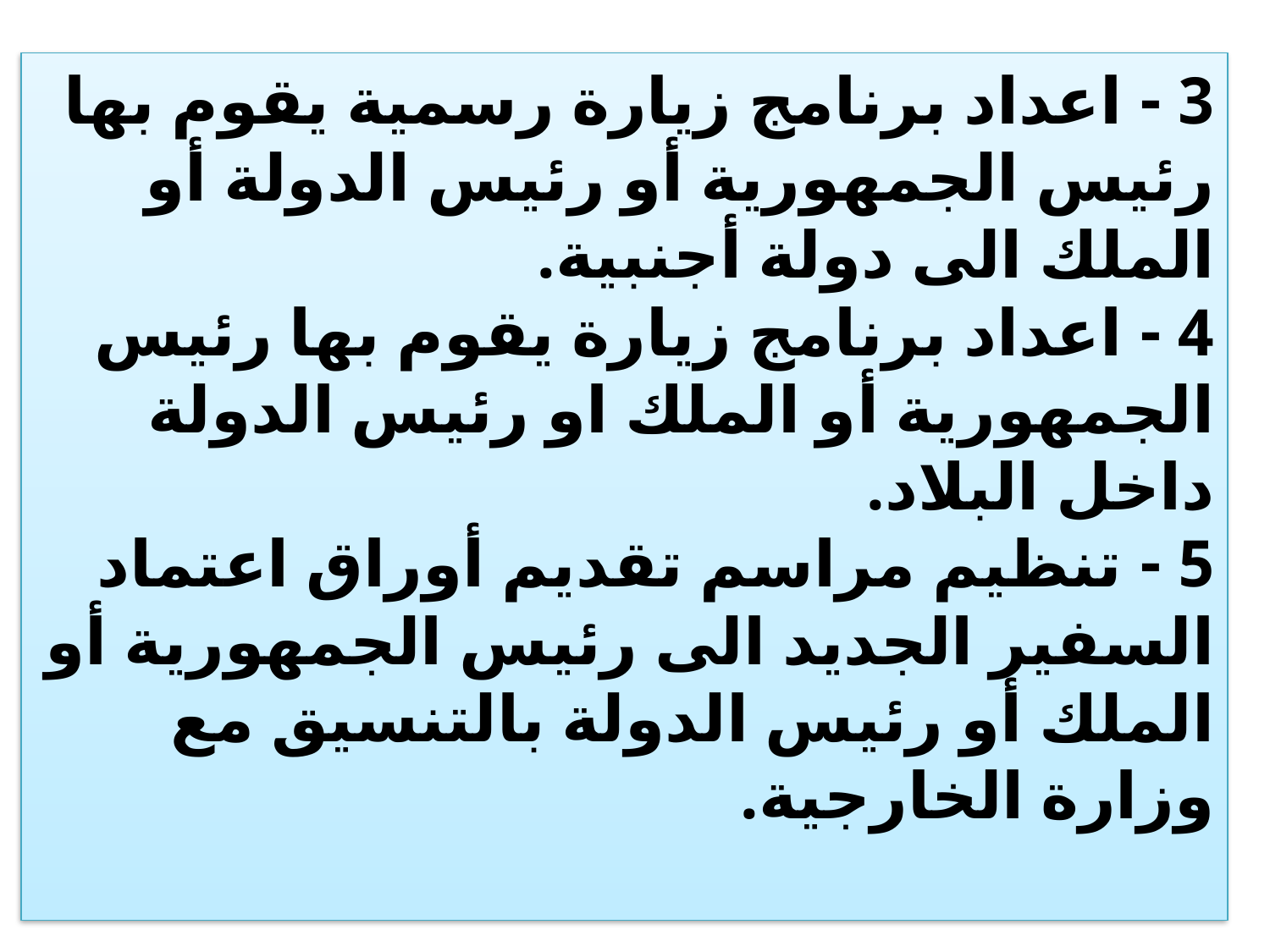

3 - اعداد برنامج زيارة رسمية يقوم بها رئيس الجمهورية أو رئيس الدولة أو الملك الى دولة أجنبية.
4 - اعداد برنامج زيارة يقوم بها رئيس الجمهورية أو الملك او رئيس الدولة داخل البلاد.
5 - تنظيم مراسم تقديم أوراق اعتماد السفير الجديد الى رئيس الجمهورية أو الملك أو رئيس الدولة بالتنسيق مع وزارة الخارجية.